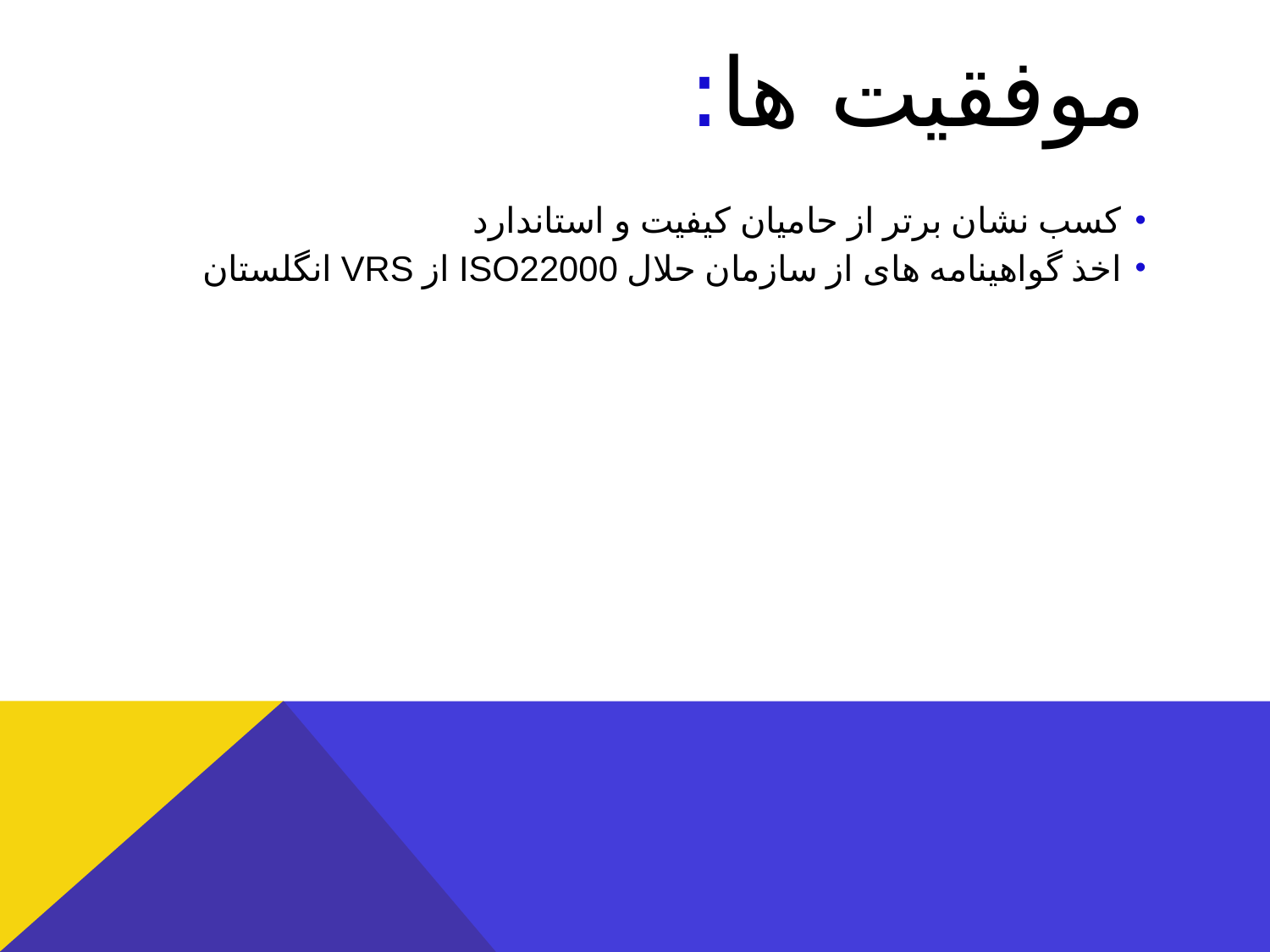

# موفقیت ها:

کسب نشان برتر از حامیان کیفیت و استاندارد
اخذ گواهینامه های از سازمان حلال ISO22000 از VRS انگلستان